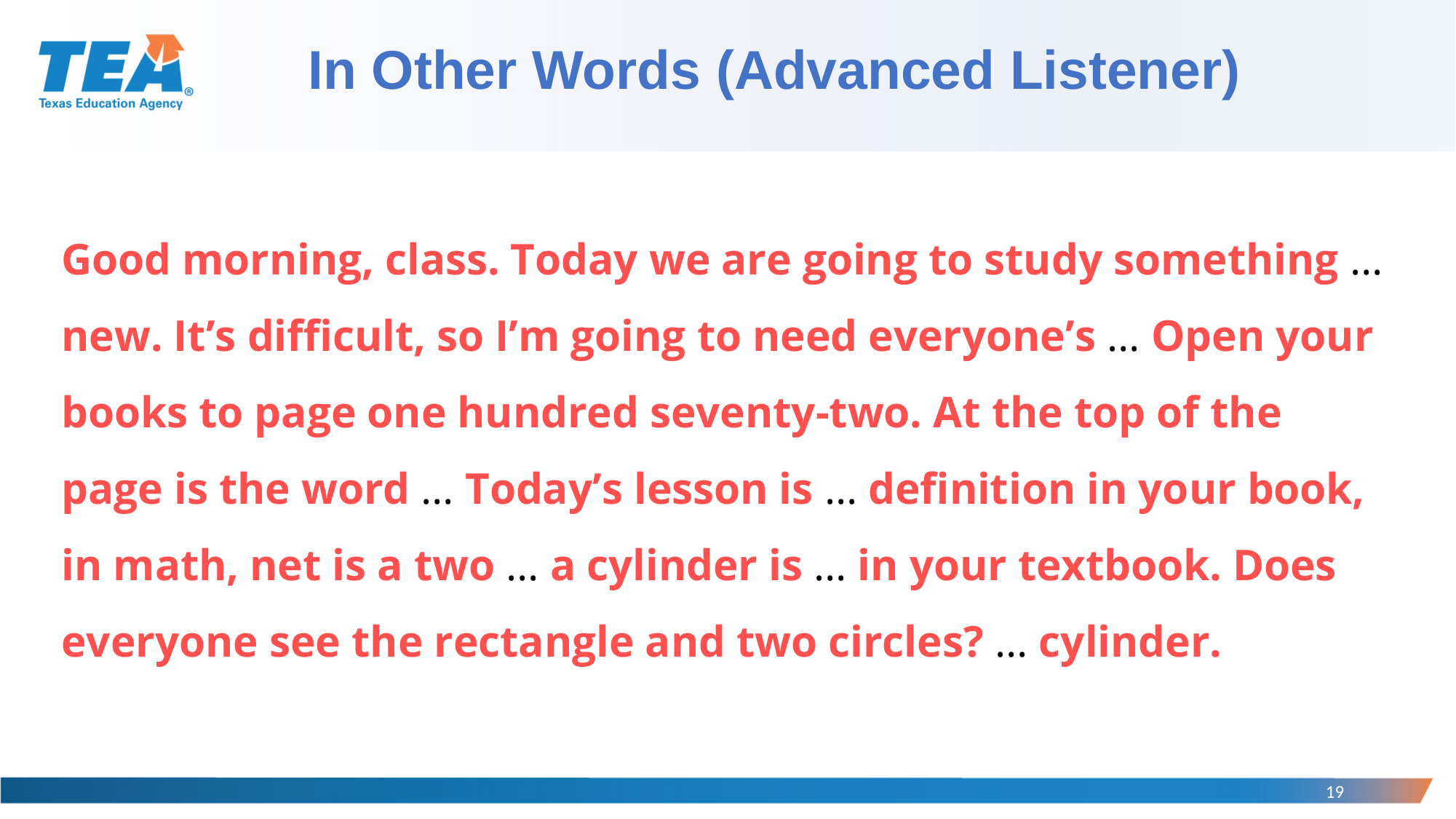

# In Other Words (Advanced Listener)
Good morning, class. Today we are going to study something … new. It’s difficult, so I’m going to need everyone’s … Open your books to page one hundred seventy-two. At the top of the page is the word … Today’s lesson is … definition in your book, in math, net is a two … a cylinder is … in your textbook. Does everyone see the rectangle and two circles? … cylinder.

19